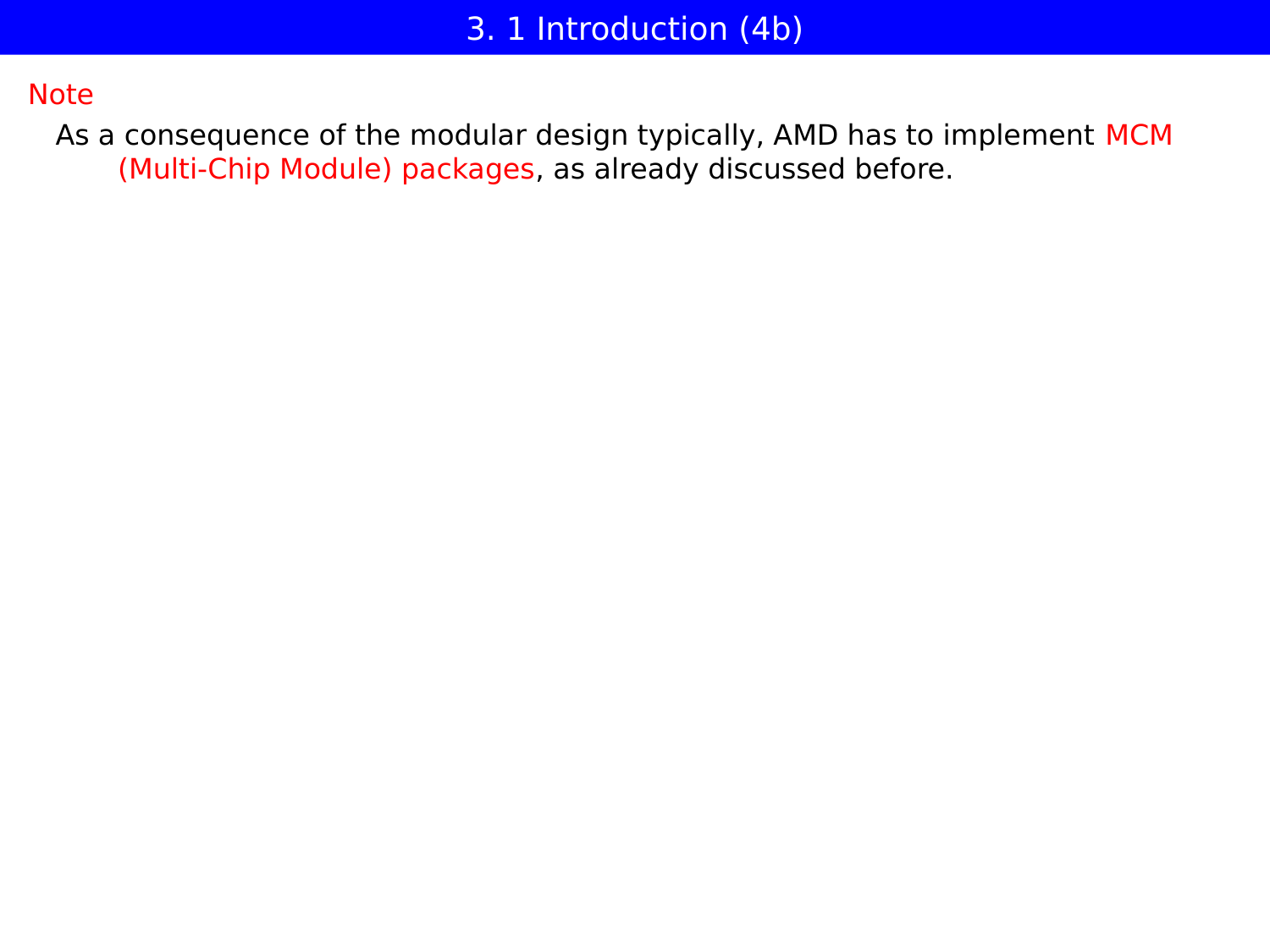

# 3. 1 Introduction (4b)
Note
As a consequence of the modular design typically, AMD has to implement MCM
       (Multi-Chip Module) packages, as already discussed before.